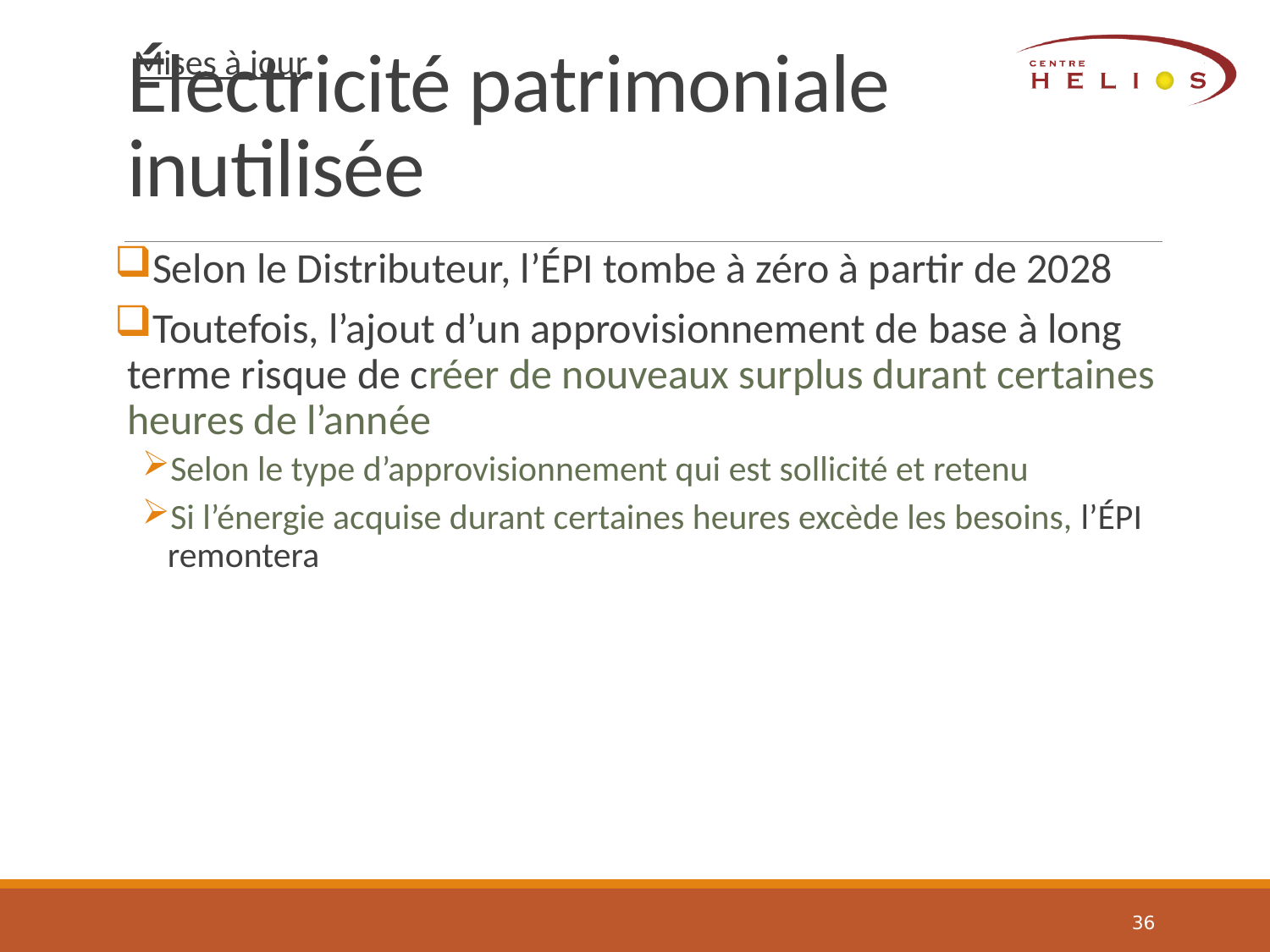

# Électricité patrimoniale inutilisée
Mises à jour

Selon le Distributeur, l’ÉPI tombe à zéro à partir de 2028
Toutefois, l’ajout d’un approvisionnement de base à long terme risque de créer de nouveaux surplus durant certaines heures de l’année
Selon le type d’approvisionnement qui est sollicité et retenu
Si l’énergie acquise durant certaines heures excède les besoins, l’ÉPI remontera
36